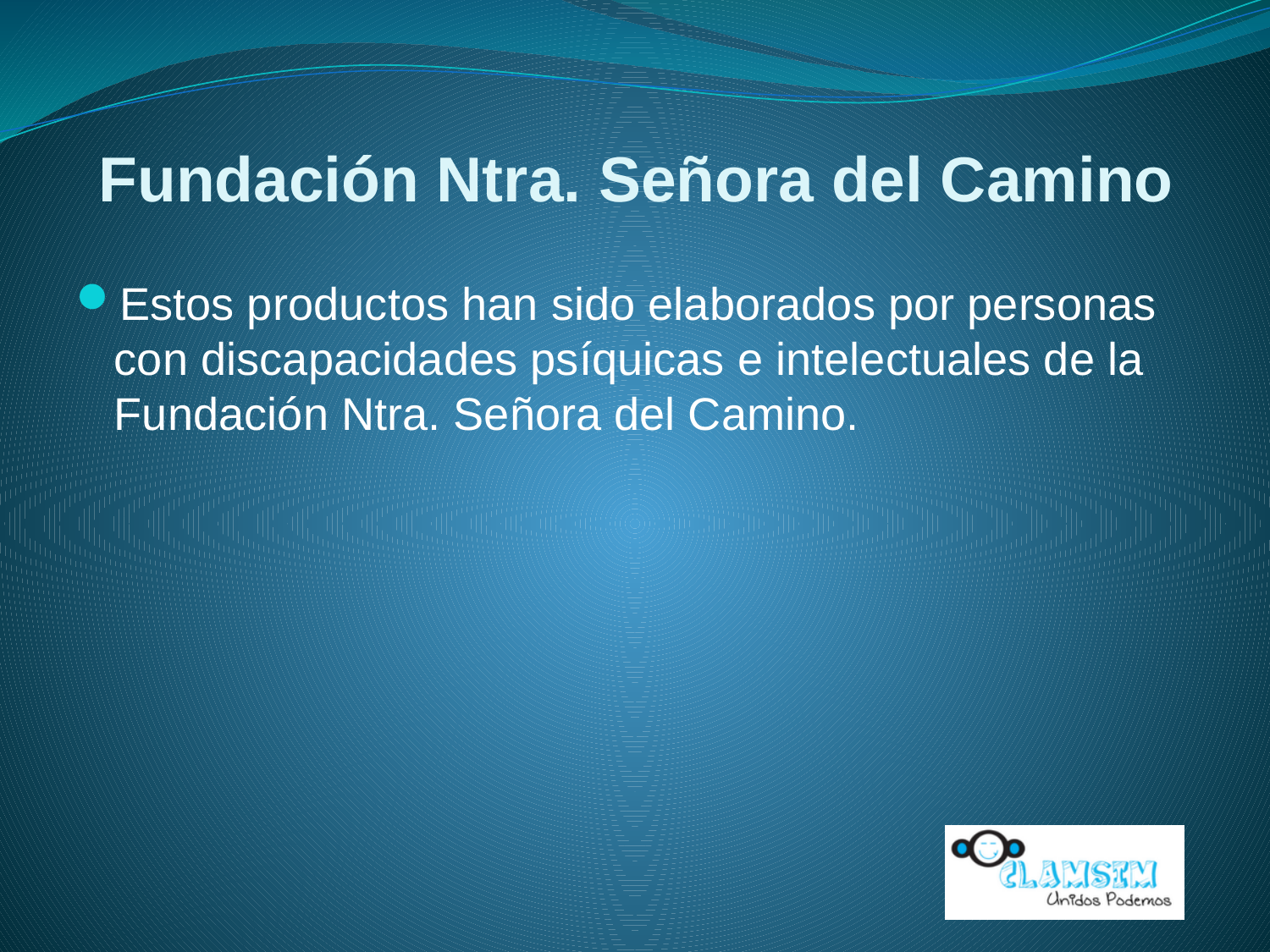

# Fundación Ntra. Señora del Camino
Estos productos han sido elaborados por personas con discapacidades psíquicas e intelectuales de la Fundación Ntra. Señora del Camino.